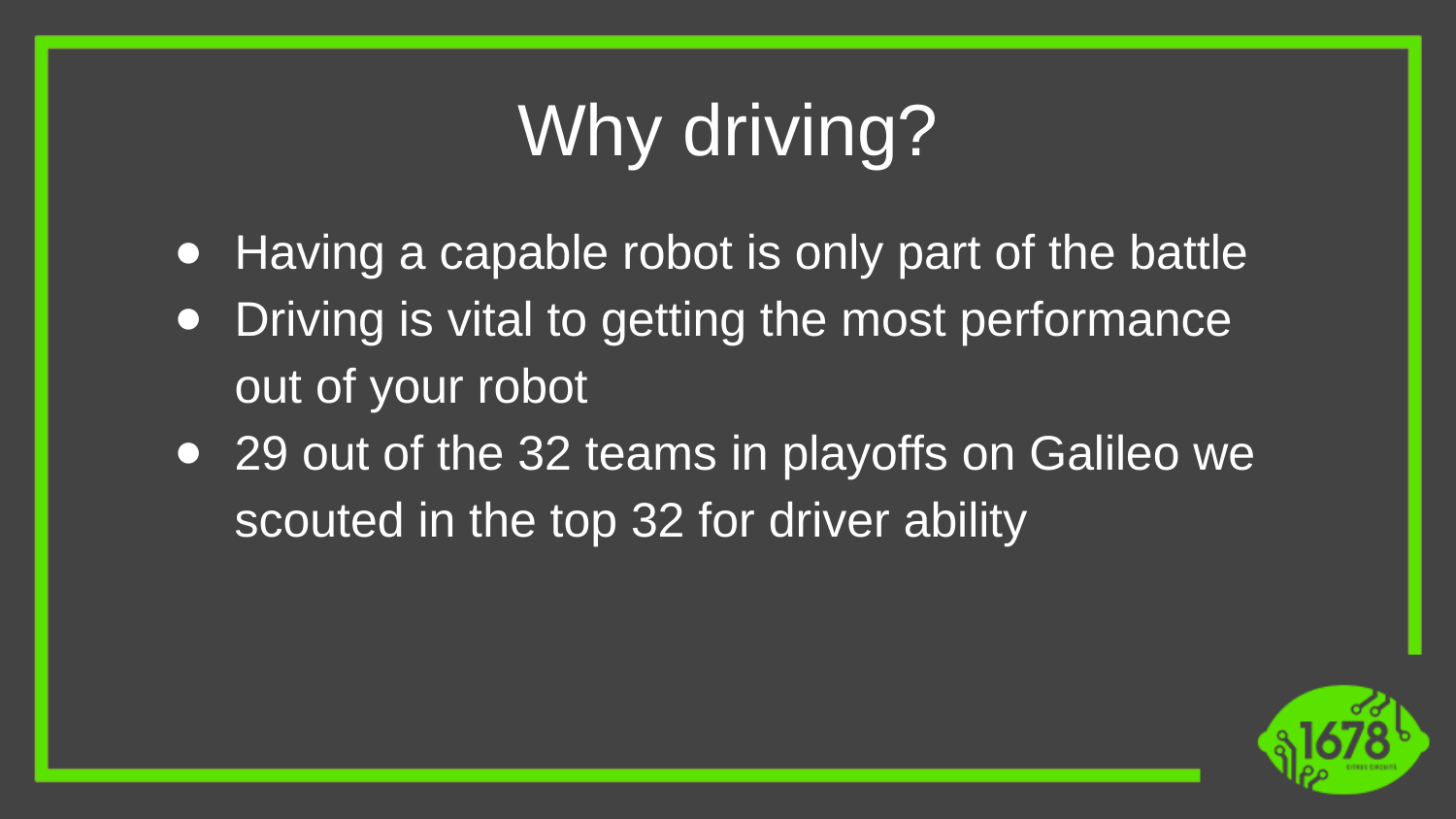

Why driving?
Having a capable robot is only part of the battle
Driving is vital to getting the most performance out of your robot
29 out of the 32 teams in playoffs on Galileo we scouted in the top 32 for driver ability